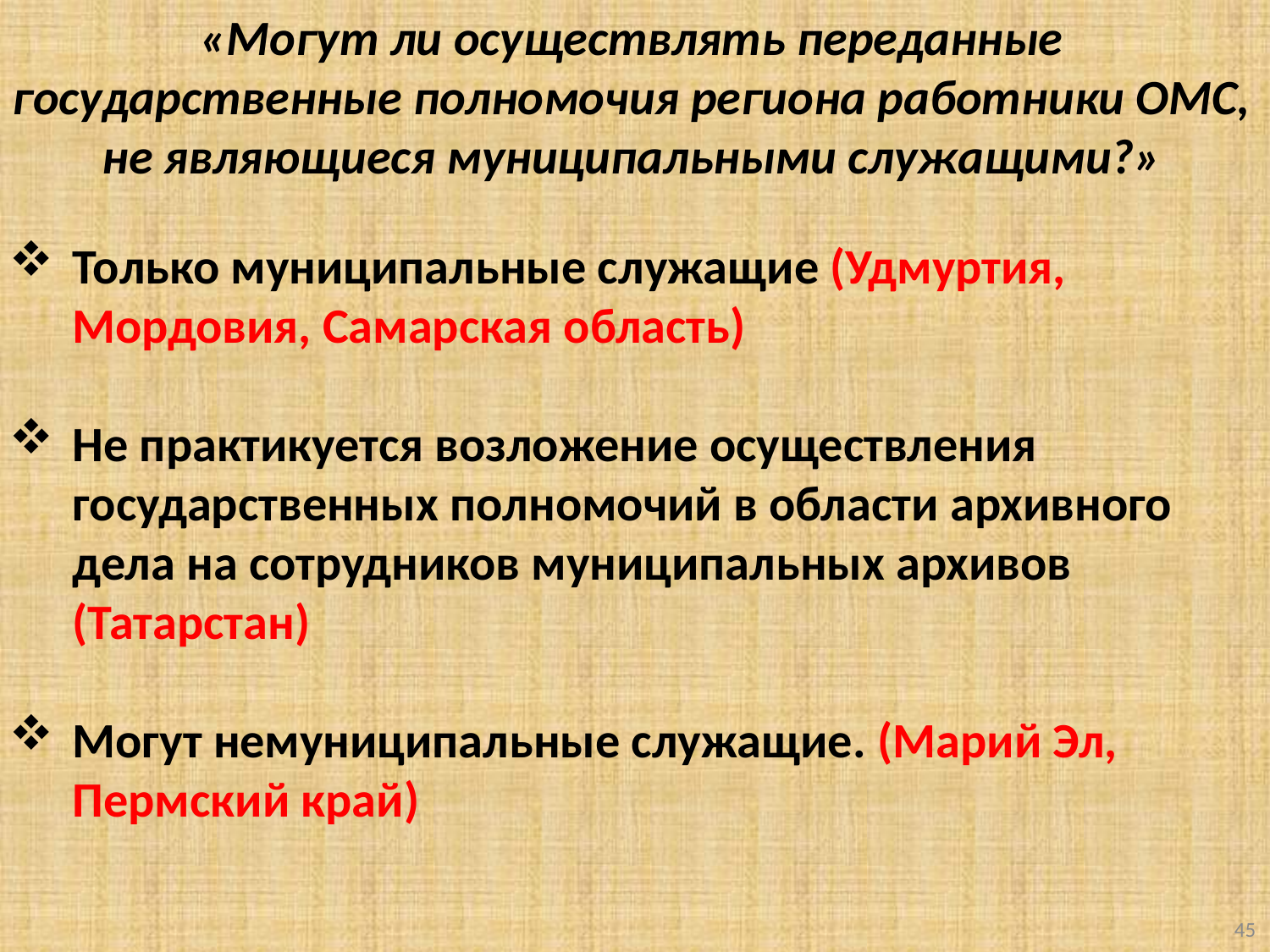

«Могут ли осуществлять переданные государственные полномочия региона работники ОМС, не являющиеся муниципальными служащими?»

Только муниципальные служащие (Удмуртия, Мордовия, Самарская область)

Не практикуется возложение осуществления государственных полномочий в области архивного дела на сотрудников муниципальных архивов (Татарстан)

Могут немуниципальные служащие. (Марий Эл, Пермский край)
45